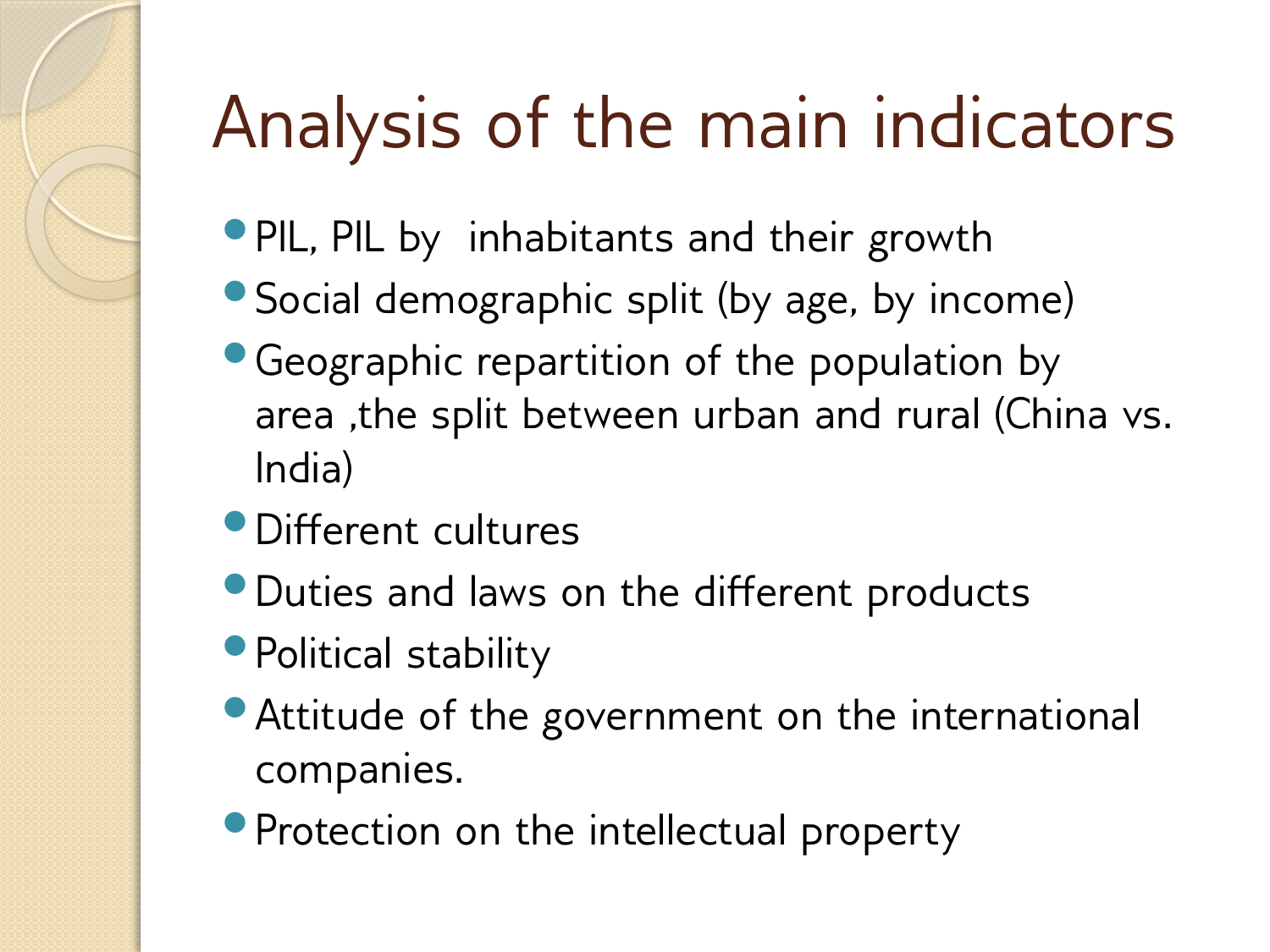

# Analysis of the main indicators
PIL, PIL by  inhabitants and their growth
Social demographic split (by age, by income)
Geographic repartition of the population by area ,the split between urban and rural (China vs. India)
Different cultures
Duties and laws on the different products
Political stability
Attitude of the government on the international companies.
Protection on the intellectual property